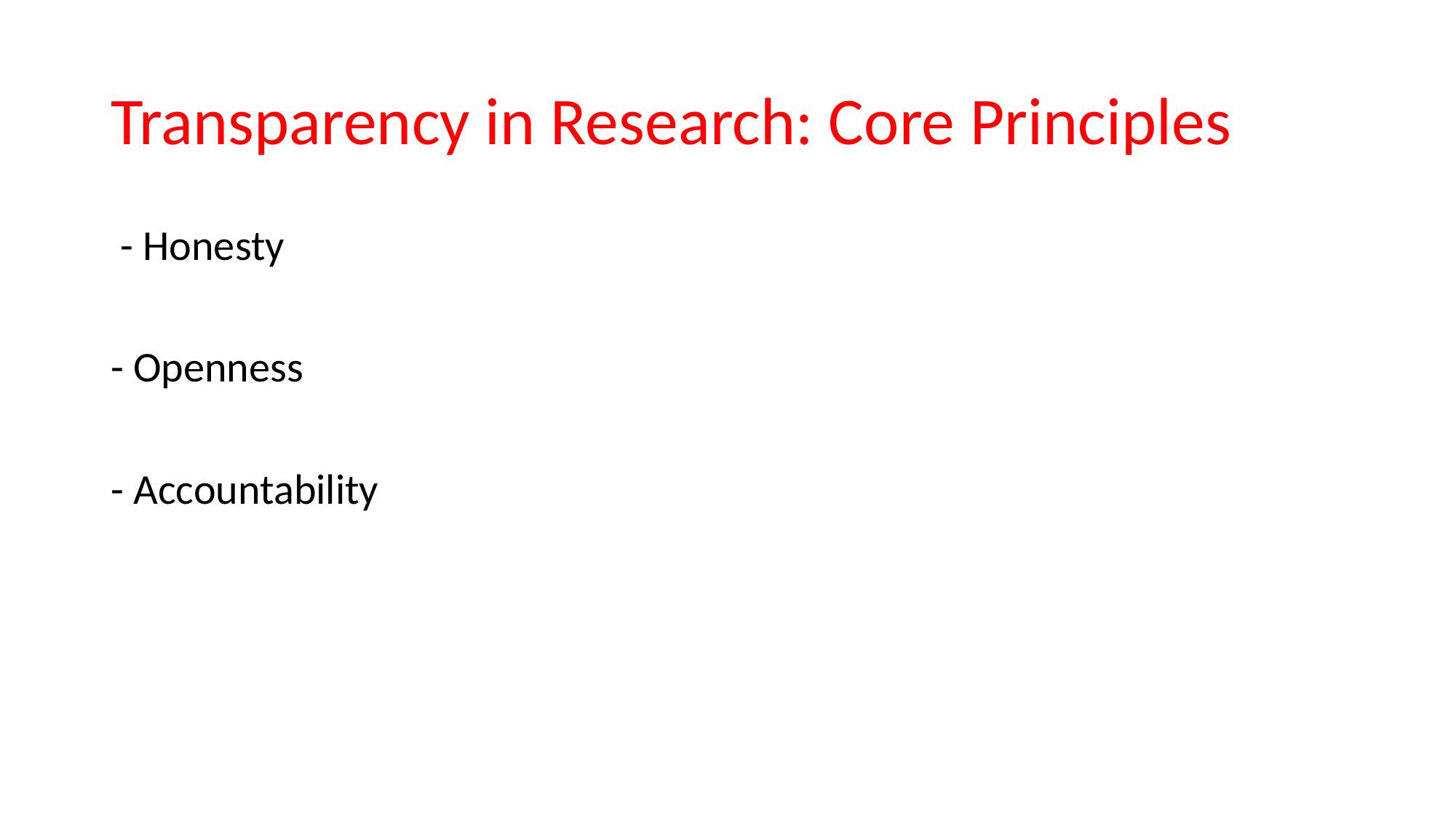

# Transparency in Research: Core Principles
 - Honesty

- Openness

- Accountability

6